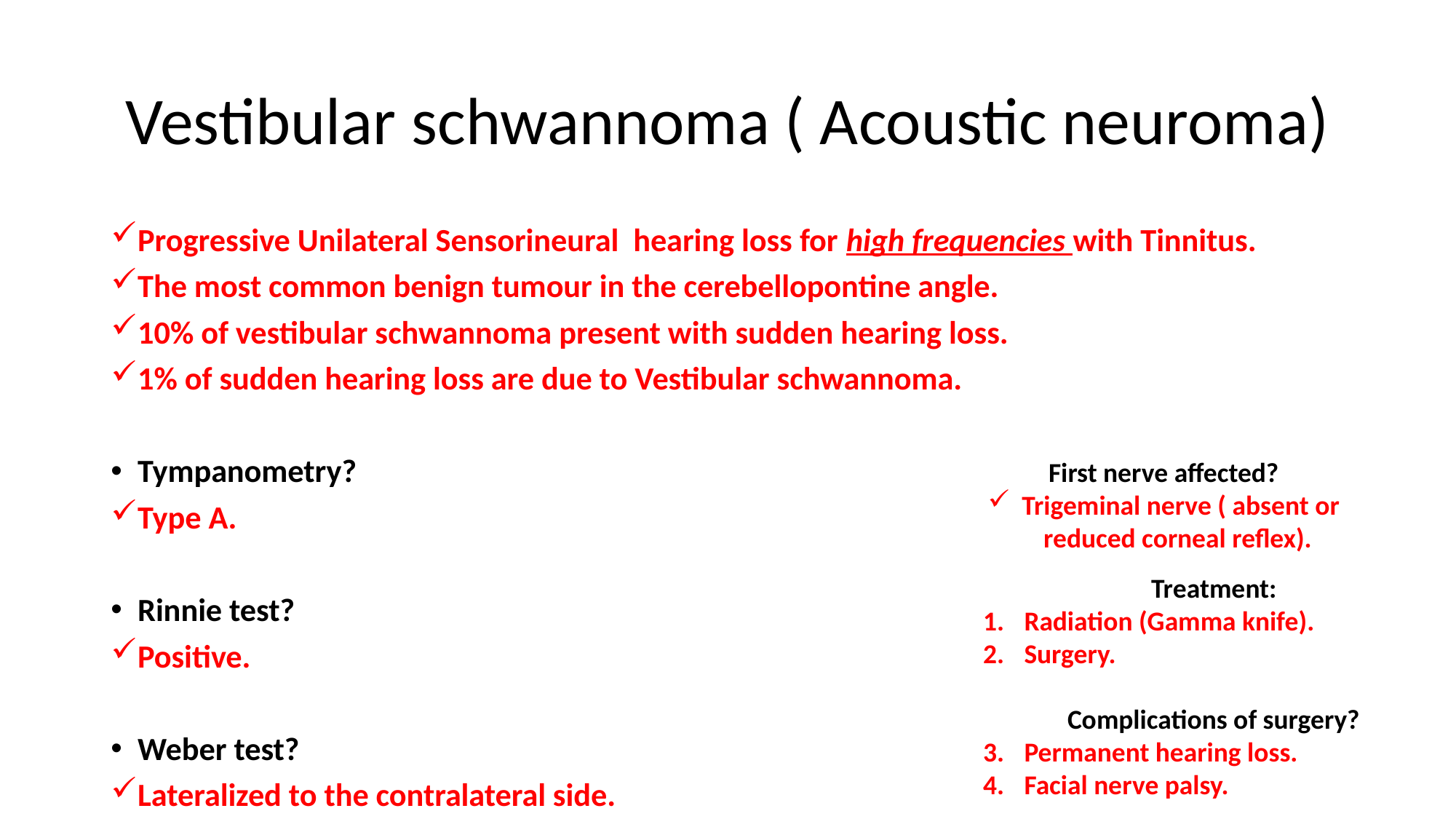

# Vestibular schwannoma ( Acoustic neuroma)
Progressive Unilateral Sensorineural  hearing loss for high frequencies with Tinnitus.
The most common benign tumour in the cerebellopontine angle.
10% of vestibular schwannoma present with sudden hearing loss.
1% of sudden hearing loss are due to Vestibular schwannoma.

Tympanometry?
Type A.

Rinnie test?
Positive.

Weber test?
Lateralized to the contralateral side.
First nerve affected?
Trigeminal nerve ( absent or reduced corneal reflex).
Treatment:
Radiation (Gamma knife).
Surgery.

Complications of surgery?
Permanent hearing loss.
Facial nerve palsy.